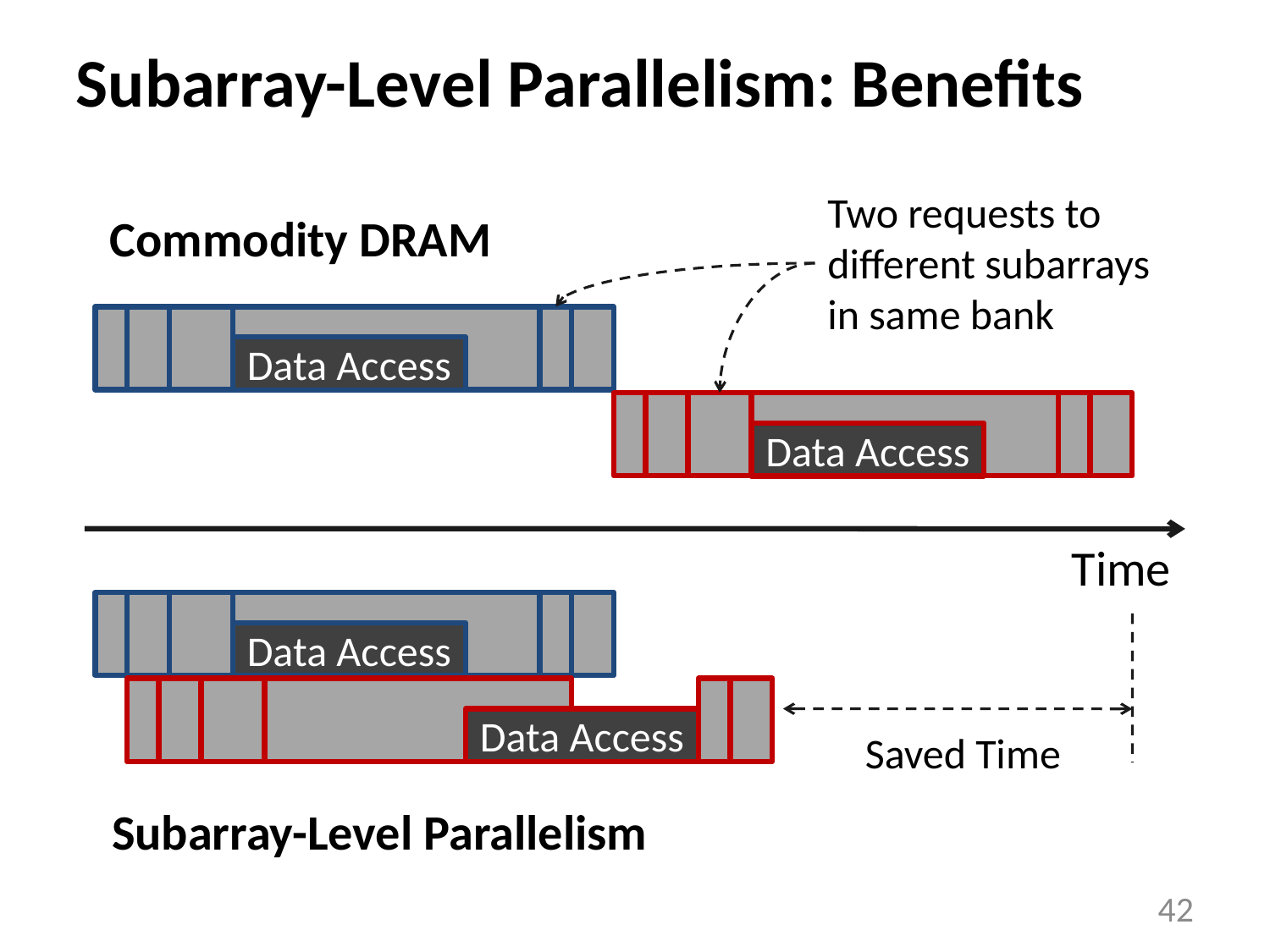

# Subarray-Level Parallelism: Benefits
Two requests to different subarrays in same bank
Commodity DRAM

Data Access

Data Access

Time

Data Access

Data Access

Saved Time
Subarray-Level Parallelism
42